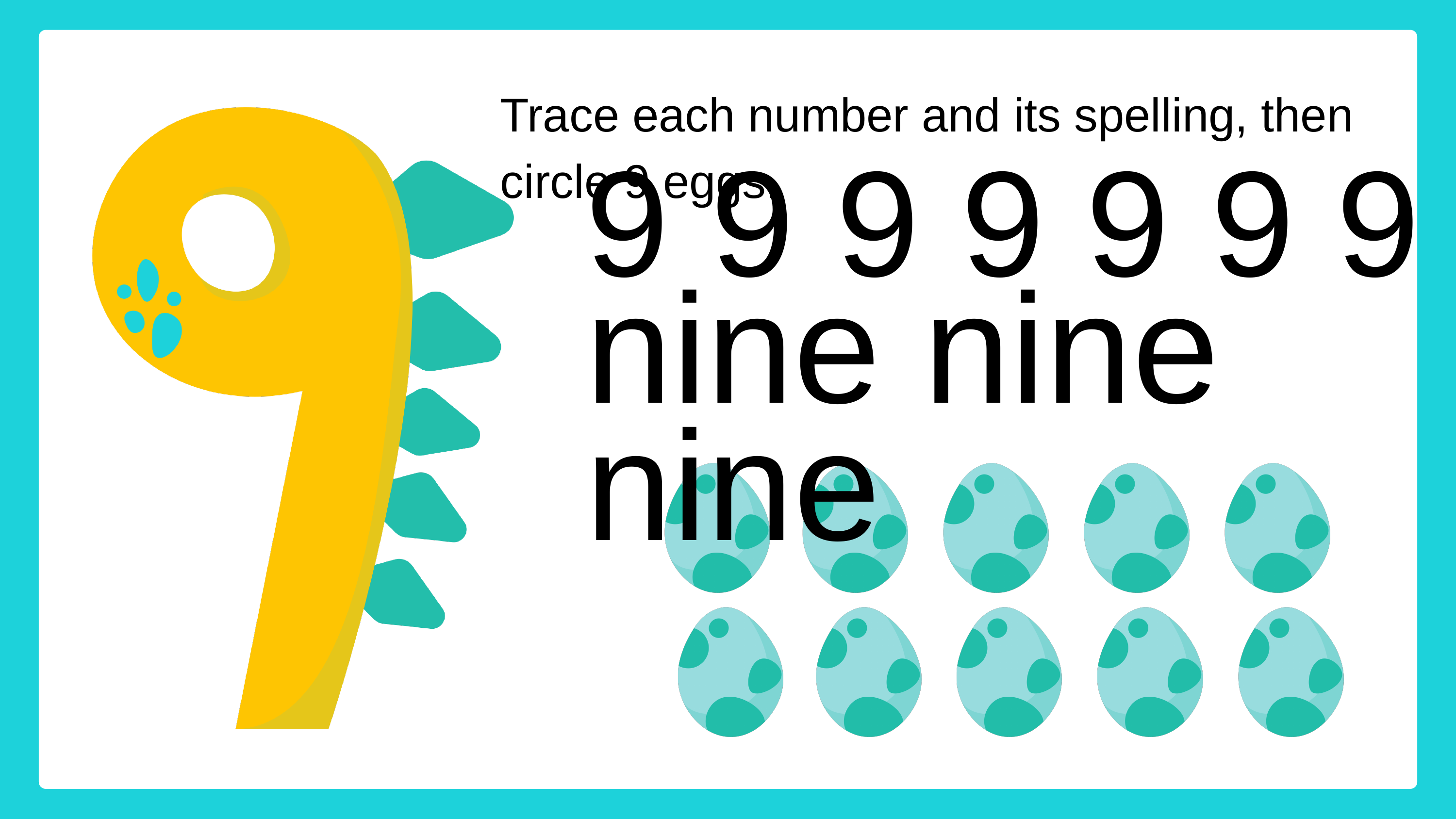

Trace each number and its spelling, then circle 9 eggs.

9 9 9 9 9 9 9
nine nine nine